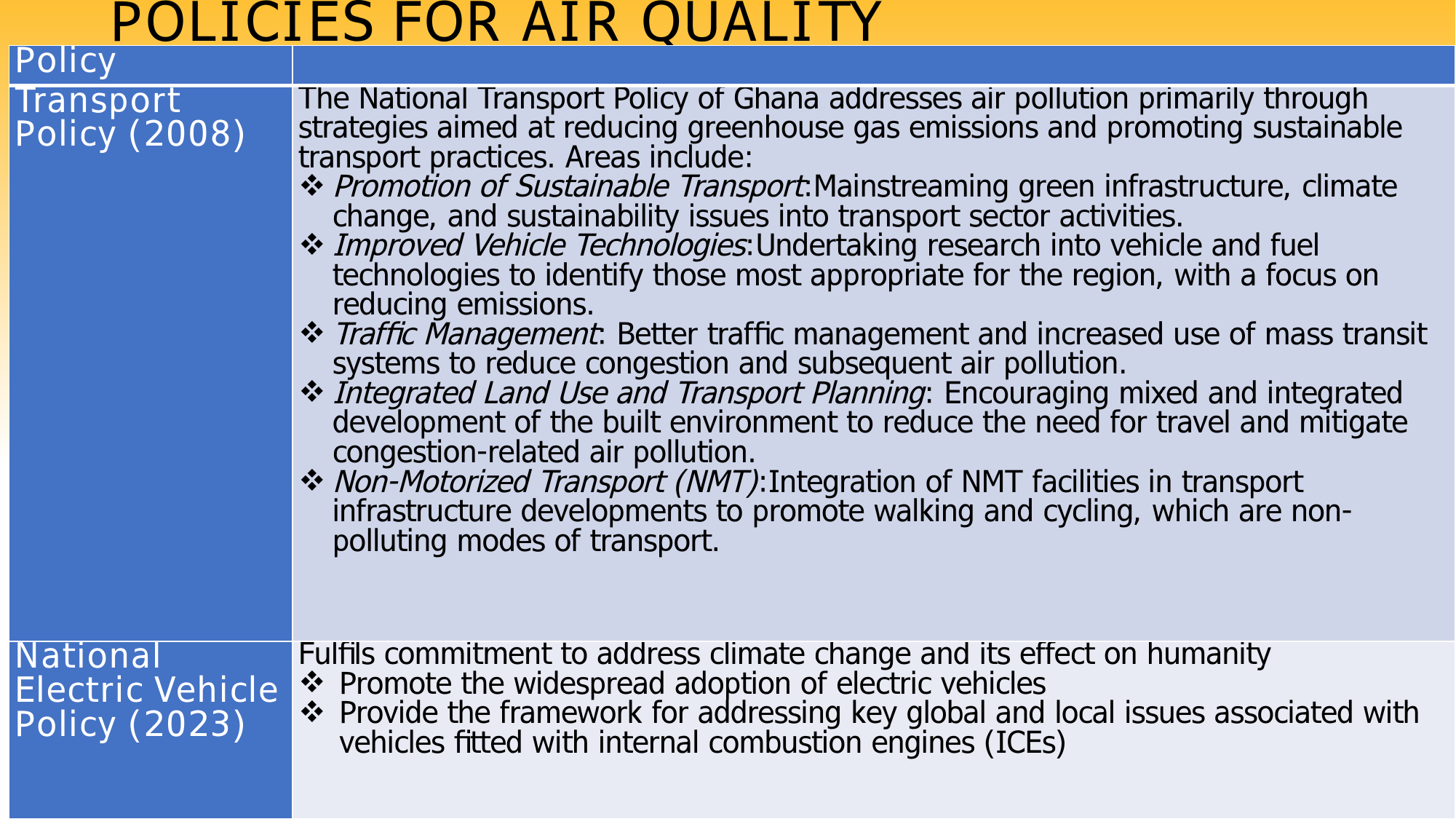

# POLICIES FOR AIR QUALITY
| Policy |  |
| --- | --- |
| Transport Policy (2008) | The National Transport Policy of Ghana addresses air pollution primarily through strategies aimed at reducing greenhouse gas emissions and promoting sustainable transport practices. Areas include: Promotion of Sustainable Transport:Mainstreaming green infrastructure, climate change, and sustainability issues into transport sector activities. ​ Improved Vehicle Technologies:Undertaking research into vehicle and fuel technologies to identify those most appropriate for the region, with a focus on reducing emissions. ​ Traffic Management: Better traffic management and increased use of mass transit systems to reduce congestion and subsequent air pollution. ​ Integrated Land Use and Transport Planning: Encouraging mixed and integrated development of the built environment to reduce the need for travel and mitigate congestion-related air pollution. ​ Non-Motorized Transport (NMT):Integration of NMT facilities in transport infrastructure developments to promote walking and cycling, which are non-polluting modes of transport. |
| National Electric Vehicle Policy (2023) | Fulfils commitment to address climate change and its effect on humanity Promote the widespread adoption of electric vehicles  Provide the framework for addressing key global and local issues associated with vehicles fitted with internal combustion engines (ICEs) |